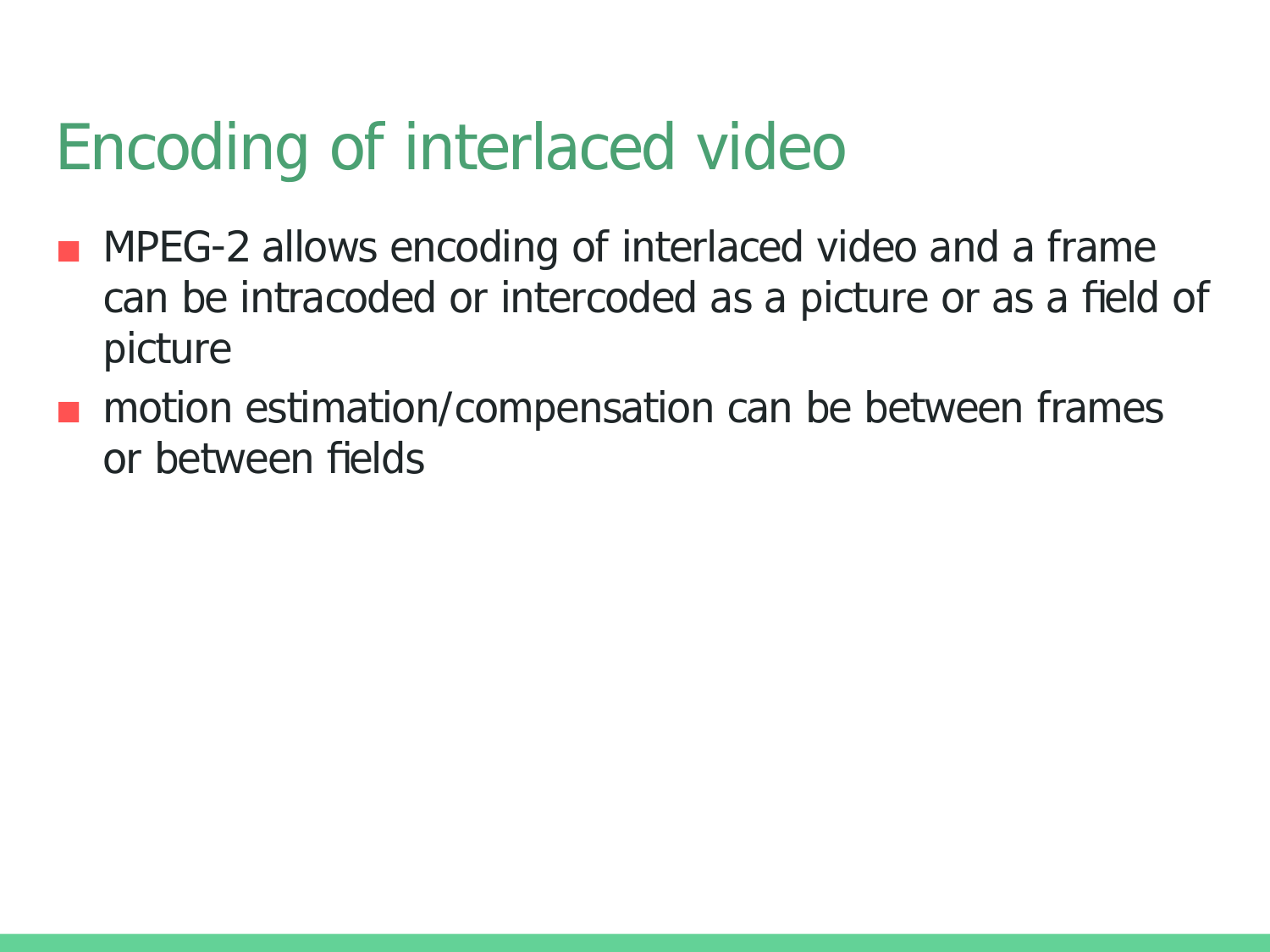

# Encoding of interlaced video
MPEG-2 allows encoding of interlaced video and a frame can be intracoded or intercoded as a picture or as a field of picture
motion estimation/compensation can be between frames or between fields